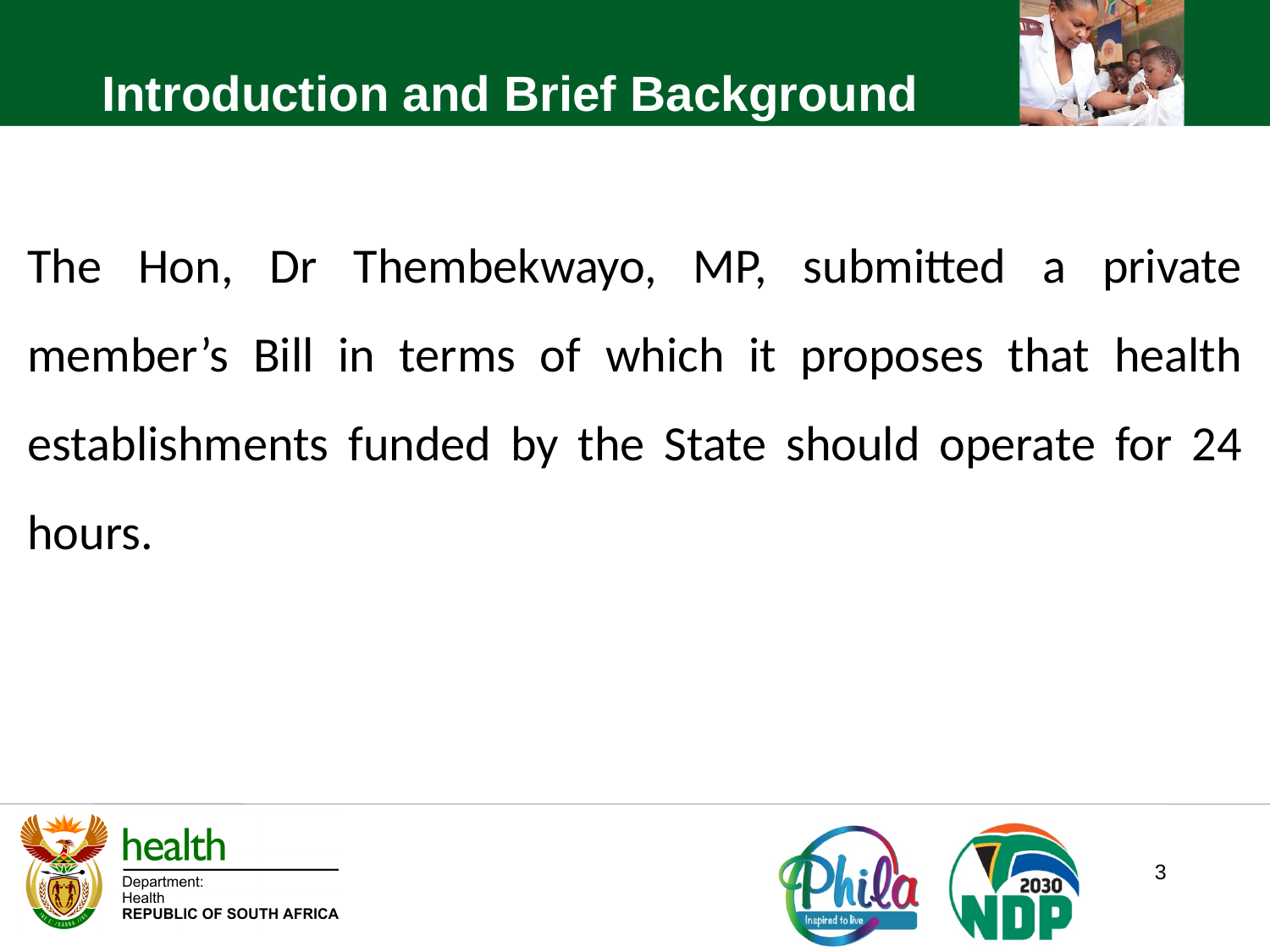

Introduction and Brief Background

The Hon, Dr Thembekwayo, MP, submitted a private member’s Bill in terms of which it proposes that health establishments funded by the State should operate for 24 hours.
3